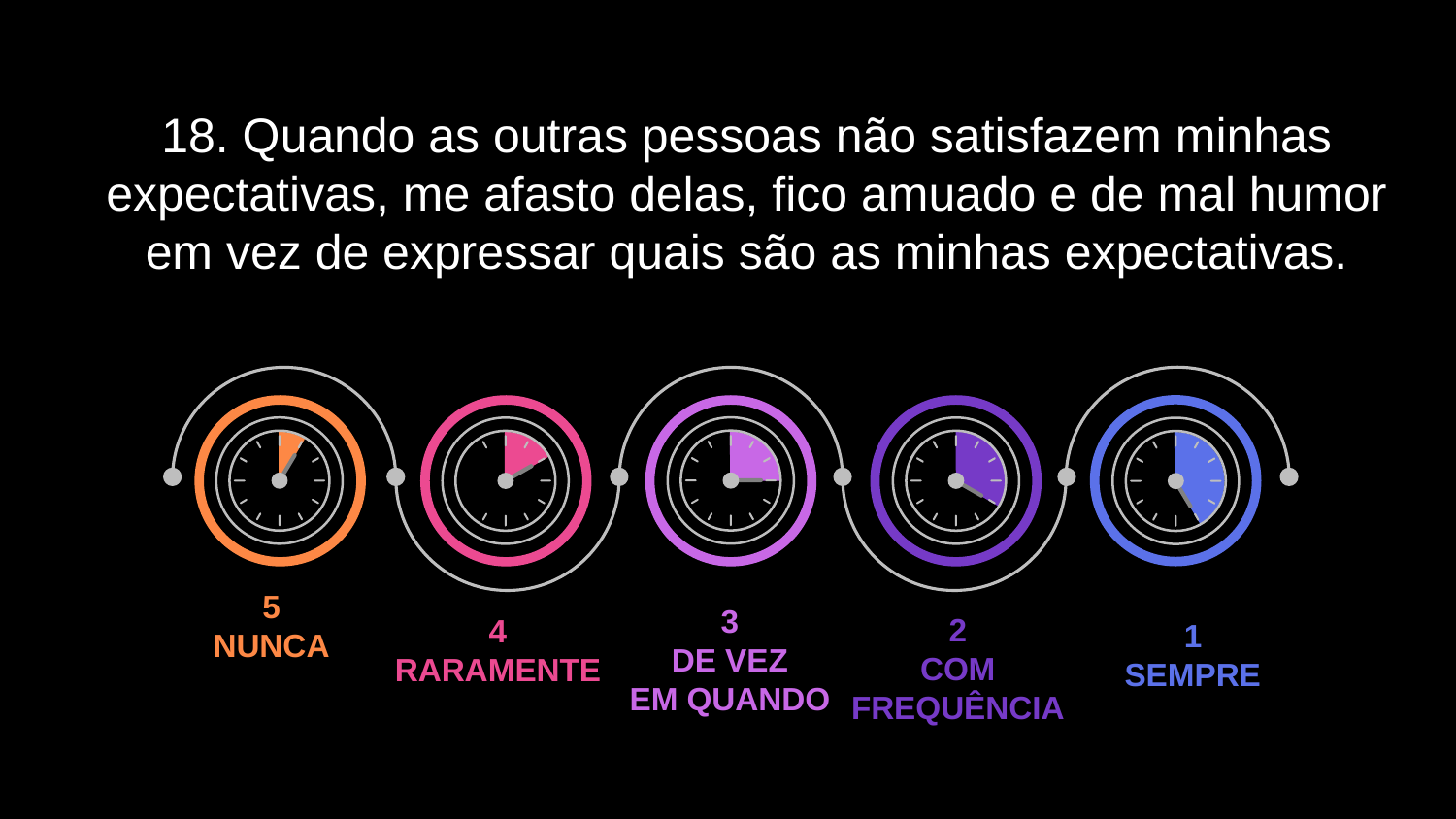

# 18. Quando as outras pessoas não satisfazem minhas expectativas, me afasto delas, fico amuado e de mal humor em vez de expressar quais são as minhas expectativas.

3
DE VEZ
EM QUANDO
5
NUNCA
4
RARAMENTE
2
COM
FREQUÊNCIA
1
SEMPRE